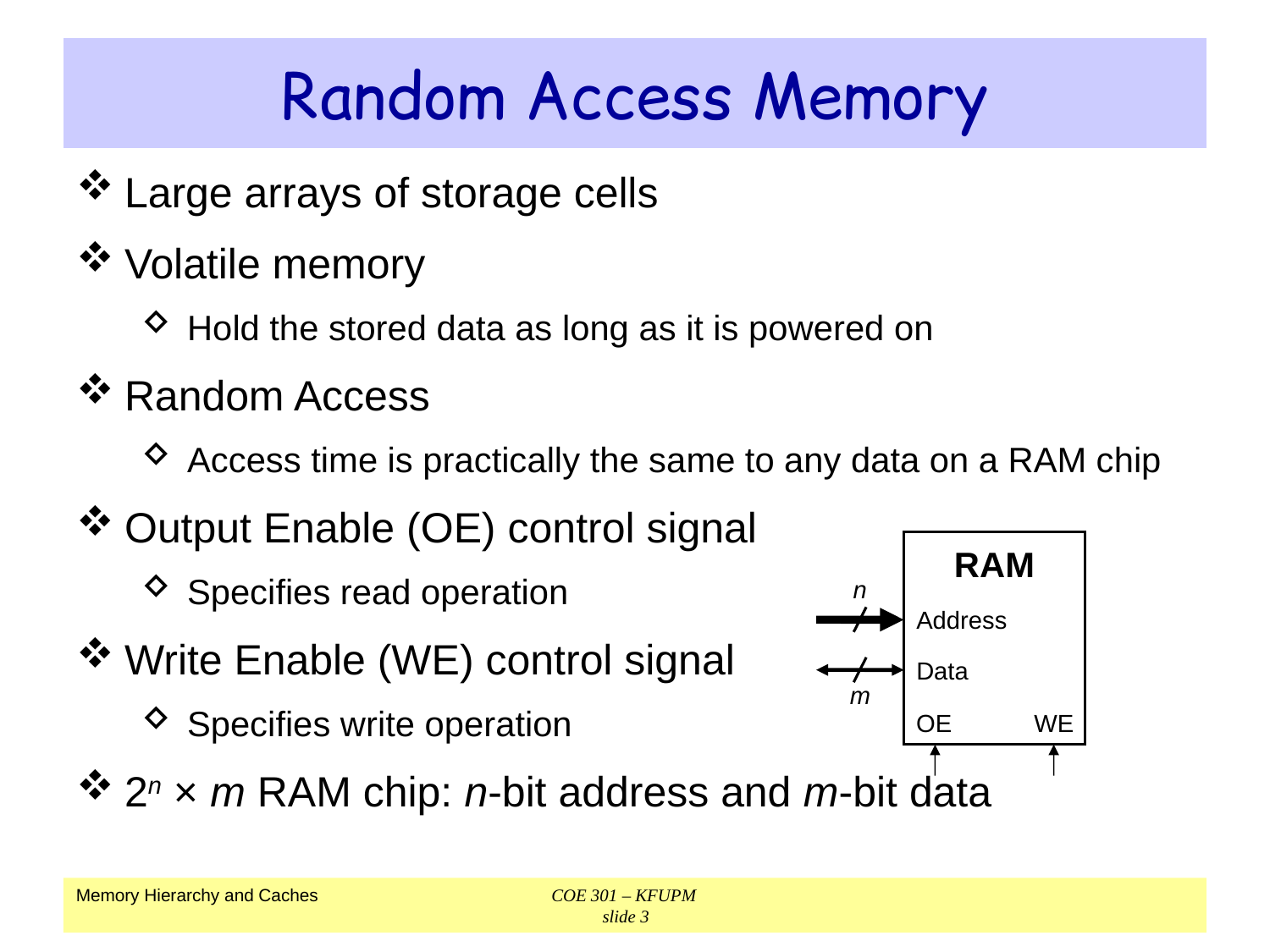

# Random Access Memory
Large arrays of storage cells
Volatile memory
Hold the stored data as long as it is powered on
Random Access
Access time is practically the same to any data on a RAM chip
Output Enable (OE) control signal
Specifies read operation
Write Enable (WE) control signal
Specifies write operation
2n × m RAM chip: n-bit address and m-bit data
RAM
n
Address

Data

m
OE
WE